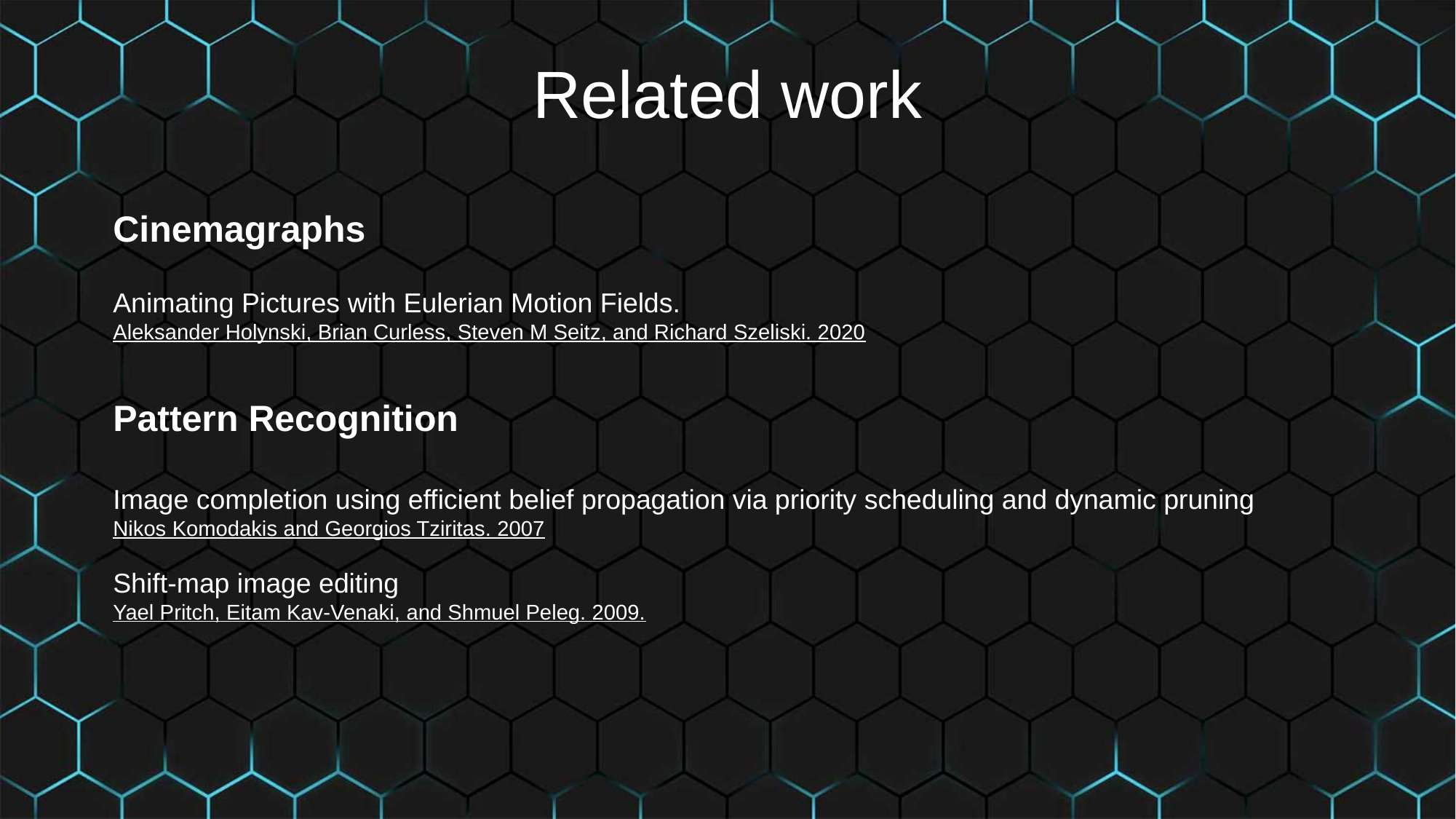

Related work
Cinemagraphs

Animating Pictures with Eulerian Motion Fields.
Aleksander Holynski, Brian Curless, Steven M Seitz, and Richard Szeliski. 2020

Pattern Recognition

Image completion using efficient belief propagation via priority scheduling and dynamic pruning
Nikos Komodakis and Georgios Tziritas. 2007

Shift-map image editing
Yael Pritch, Eitam Kav-Venaki, and Shmuel Peleg. 2009.